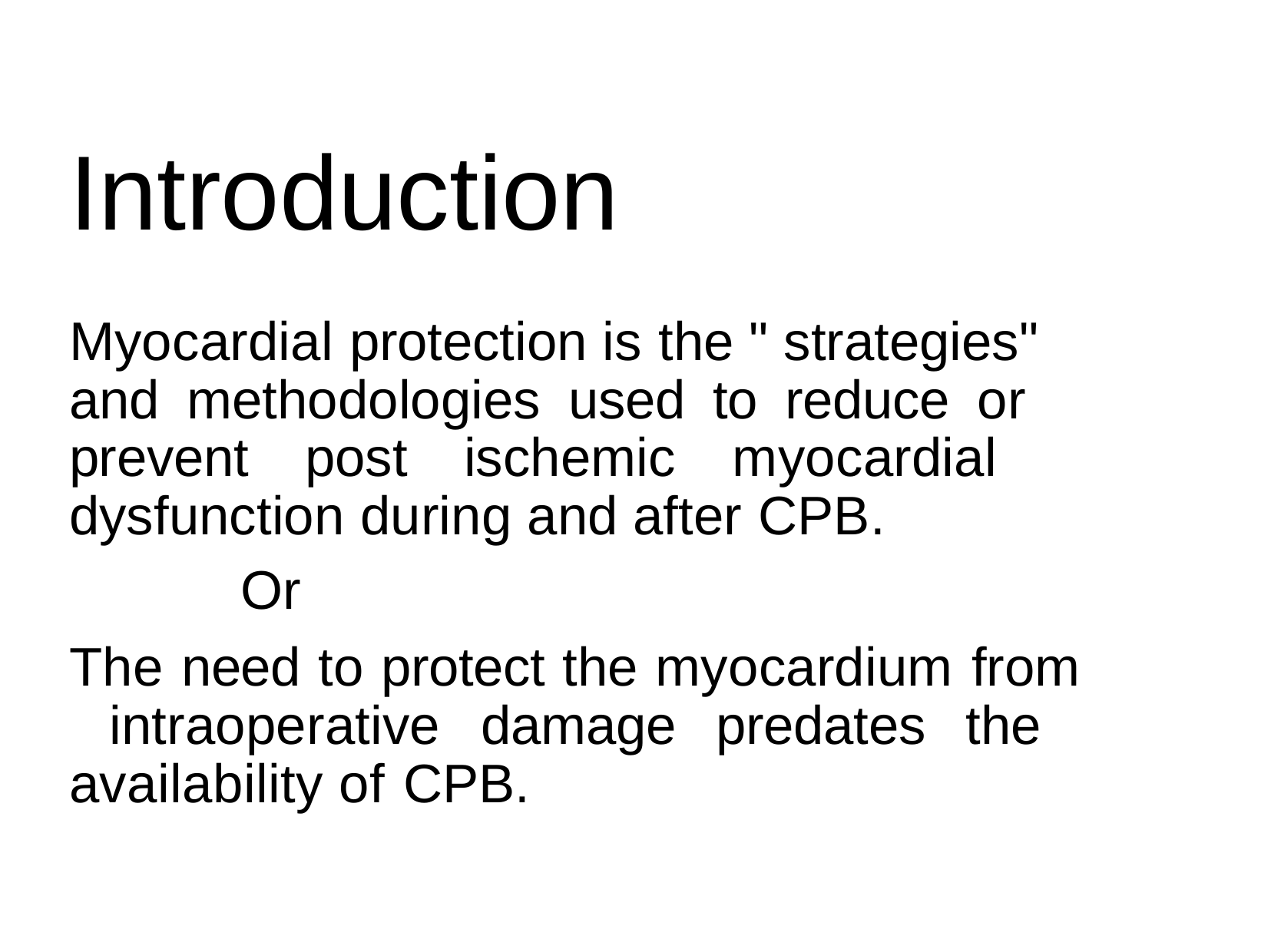

# Introduction
Myocardial protection is the " strategies"  and methodologies used to reduce or  prevent post ischemic myocardial  dysfunction during and after CPB.
Or
The need to protect the myocardium from  intraoperative damage predates the  availability of CPB.
Malavika M.
3